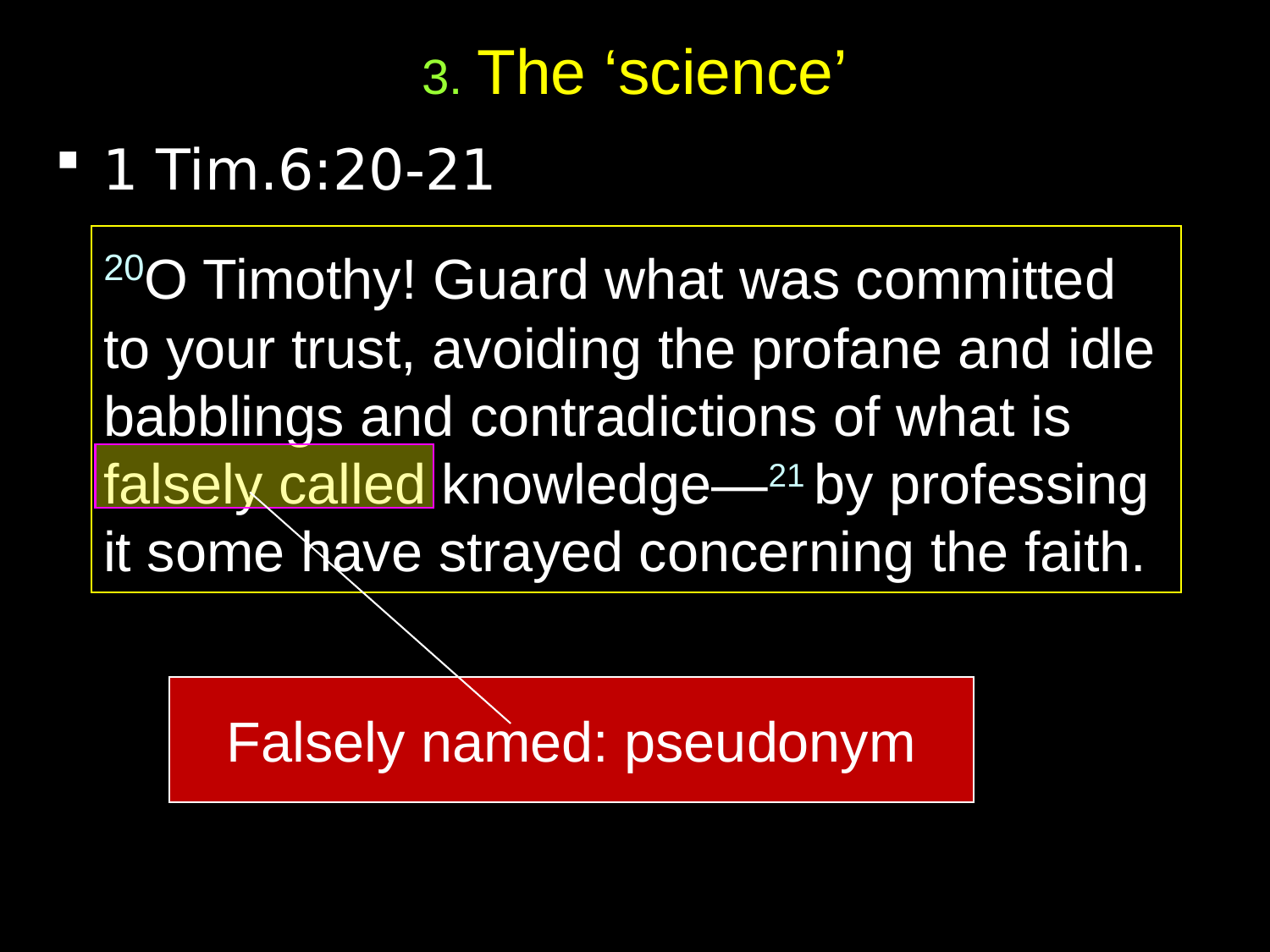

# 3. The ‘science’
1 Tim.6:20-21

20O Timothy! Guard what was committed to your trust, avoiding the profane and idle babblings and contradictions of what is falsely called knowledge—21 by professing it some have strayed concerning the faith.

Falsely named: pseudonym